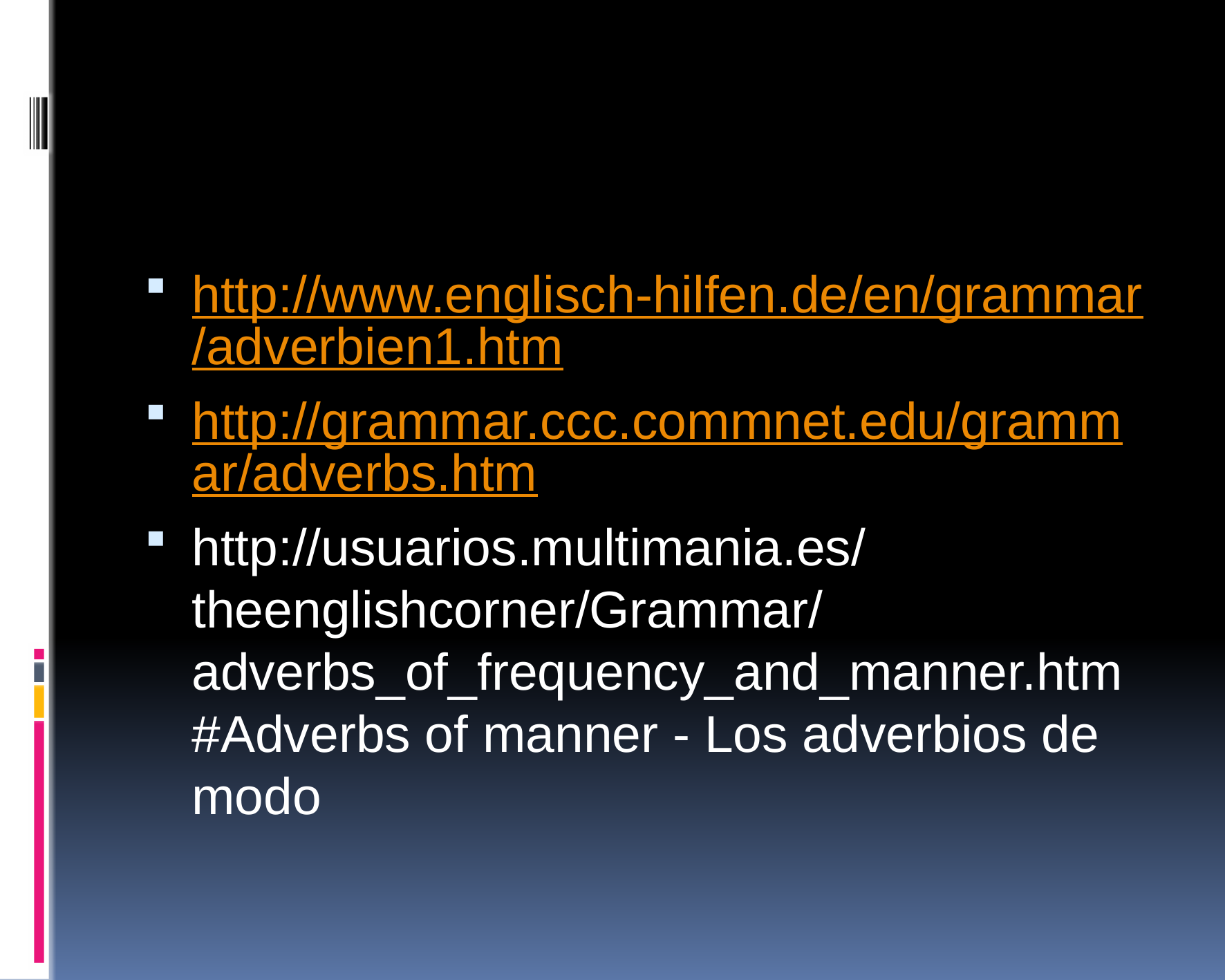

#
http://www.englisch-hilfen.de/en/grammar/adverbien1.htm
http://grammar.ccc.commnet.edu/grammar/adverbs.htm
http://usuarios.multimania.es/theenglishcorner/Grammar/adverbs_of_frequency_and_manner.htm#Adverbs of manner - Los adverbios de modo